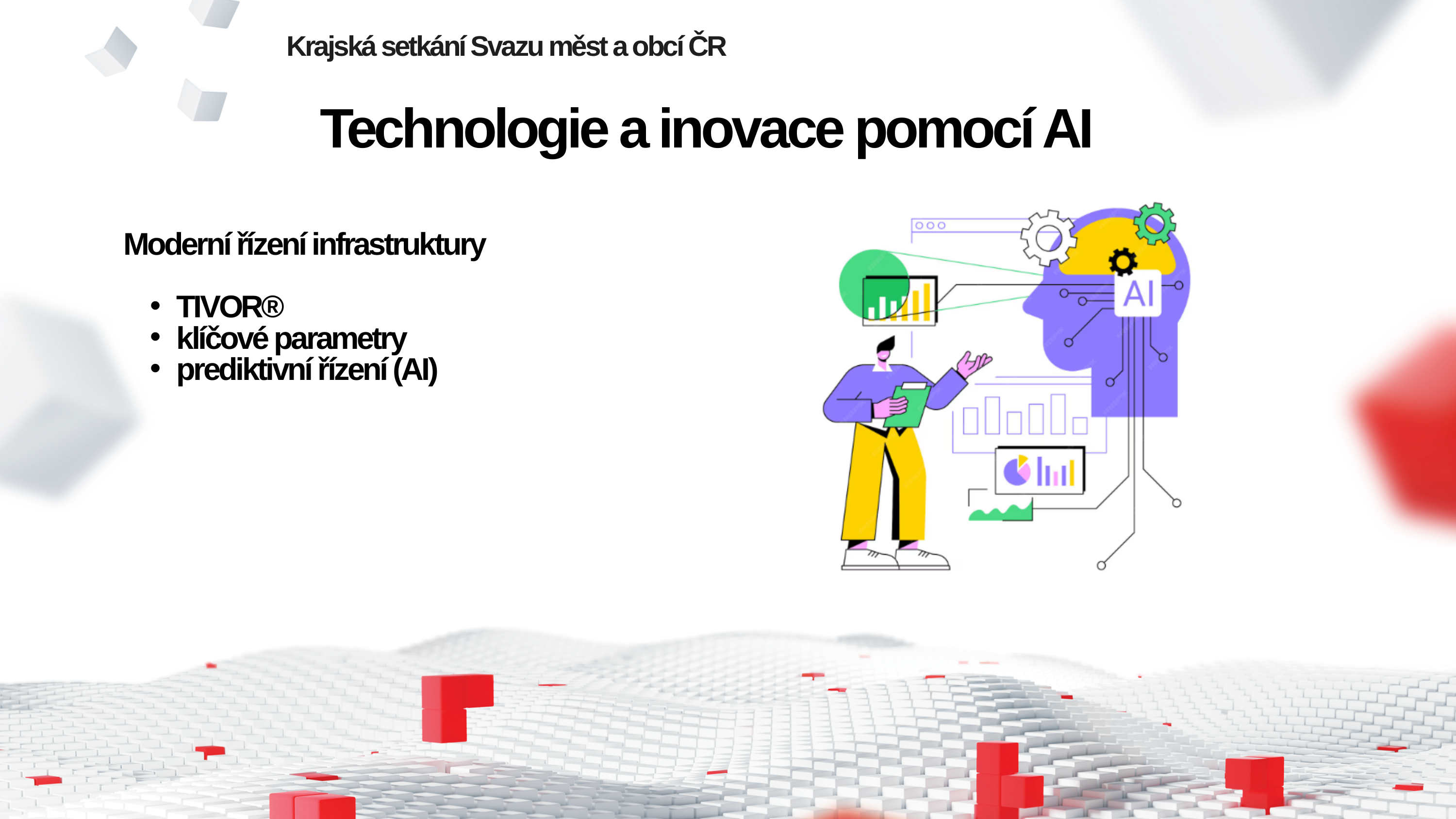

Krajská setkání Svazu měst a obcí ČR
Technologie a inovace pomocí AI

Moderní řízení infrastruktury

TIVOR®
klíčové parametry
prediktivní řízení (AI)